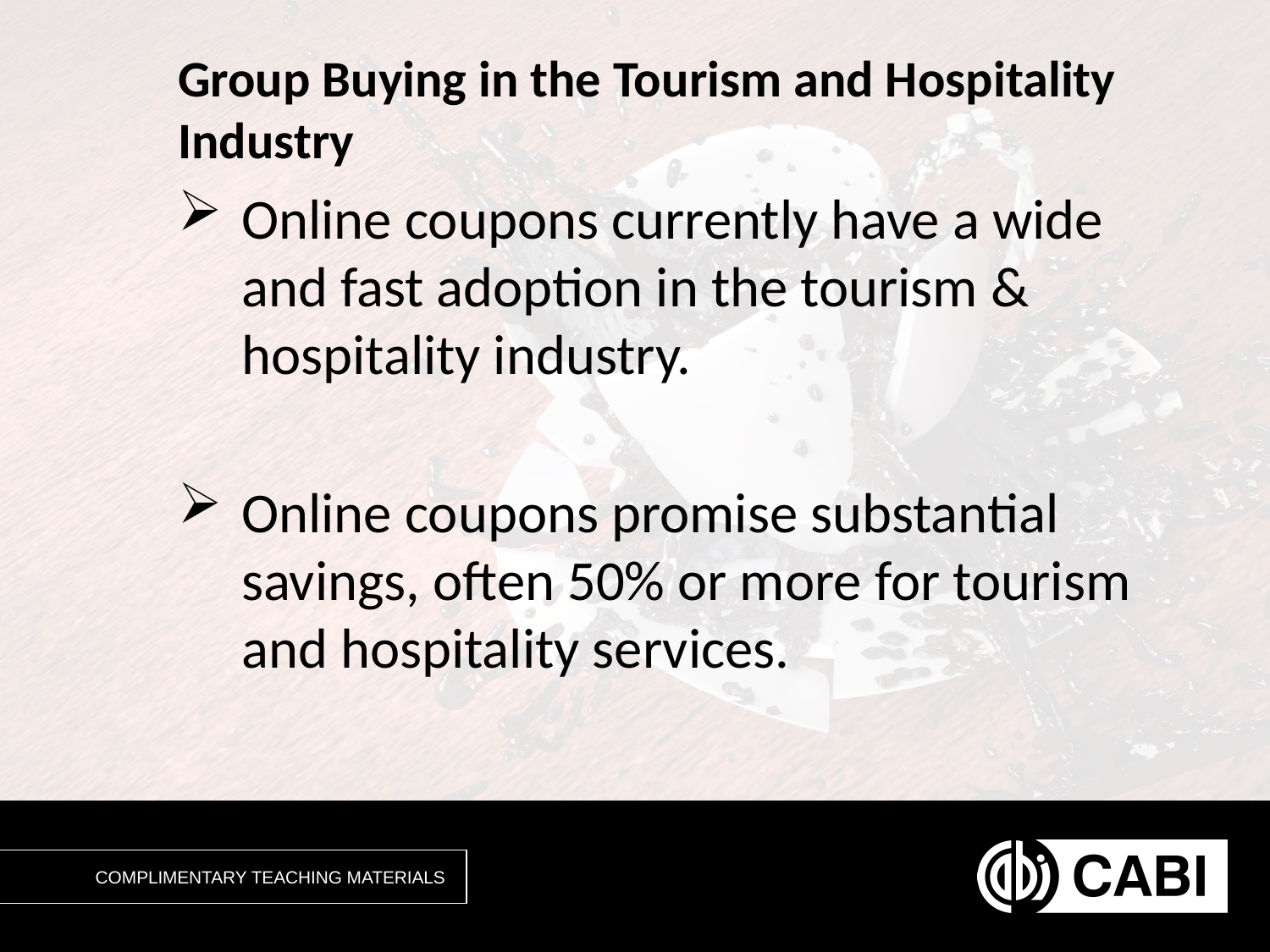

# Group Buying in the Tourism and Hospitality Industry
Online coupons currently have a wide and fast adoption in the tourism & hospitality industry.

Online coupons promise substantial savings, often 50% or more for tourism and hospitality services.